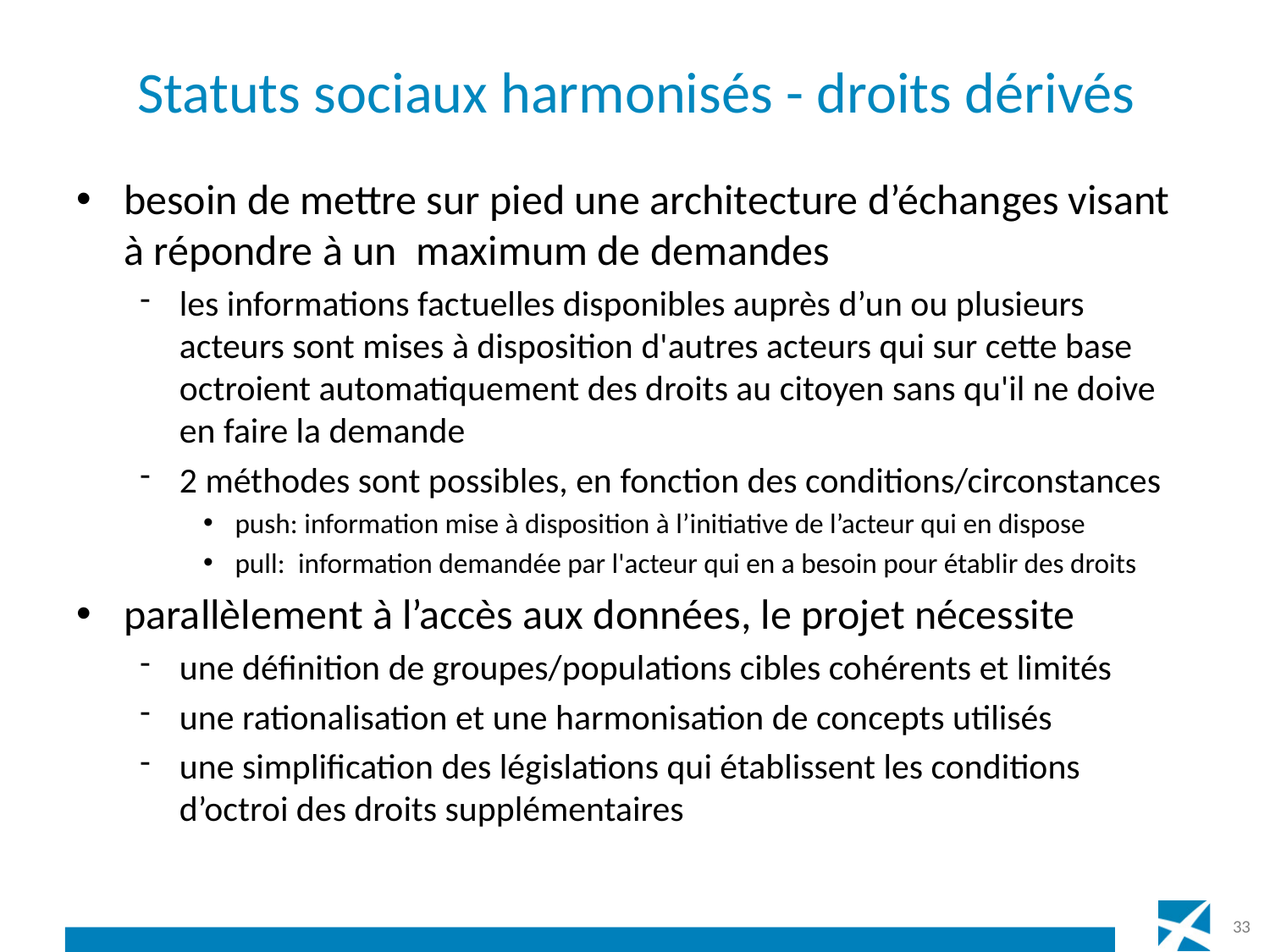

# Statuts sociaux harmonisés - droits dérivés
besoin de mettre sur pied une architecture d’échanges visant à répondre à un  maximum de demandes
les informations factuelles disponibles auprès d’un ou plusieurs acteurs sont mises à disposition d'autres acteurs qui sur cette base octroient automatiquement des droits au citoyen sans qu'il ne doive en faire la demande
2 méthodes sont possibles, en fonction des conditions/circonstances
push: information mise à disposition à l’initiative de l’acteur qui en dispose
pull:  information demandée par l'acteur qui en a besoin pour établir des droits
parallèlement à l’accès aux données, le projet nécessite
une définition de groupes/populations cibles cohérents et limités
une rationalisation et une harmonisation de concepts utilisés
une simplification des législations qui établissent les conditions d’octroi des droits supplémentaires

33